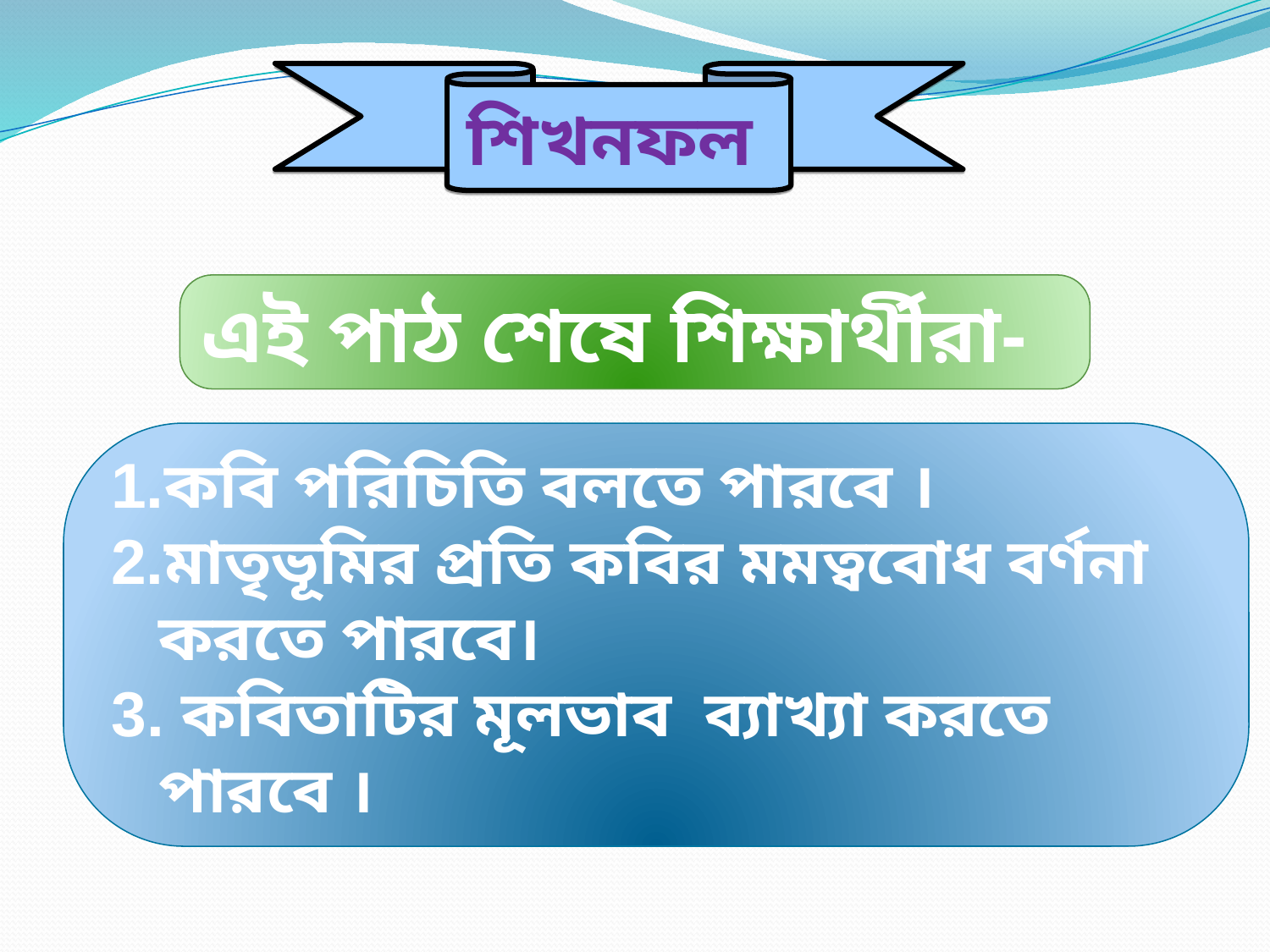

শিখনফল
এই পাঠ শেষে শিক্ষার্থীরা-
কবি পরিচিতি বলতে পারবে ।
মাতৃভূমির প্রতি কবির মমত্ববোধ বর্ণনা করতে পারবে।
3. কবিতাটির মূলভাব  ব্যাখ্যা করতে পারবে ।